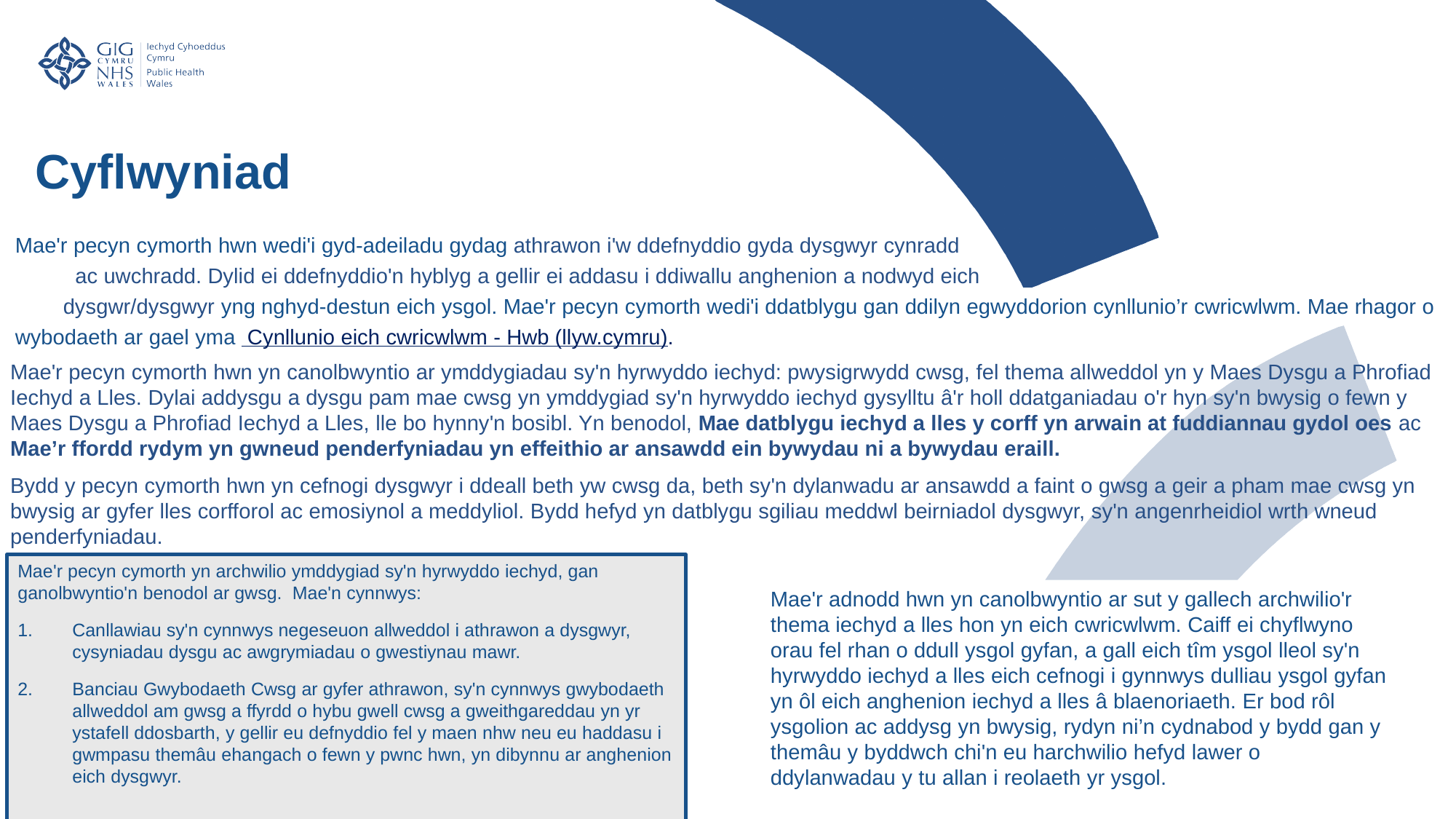

Cyflwyniad
Mae'r pecyn cymorth hwn wedi'i gyd-adeiladu gydag athrawon i'w ddefnyddio gyda dysgwyr cynradd                                                                                           ac uwchradd. Dylid ei ddefnyddio'n hyblyg a gellir ei addasu i ddiwallu anghenion a nodwyd eich                                                                                      dysgwr/dysgwyr yng nghyd-destun eich ysgol. Mae'r pecyn cymorth wedi'i ddatblygu gan ddilyn egwyddorion cynllunio’r cwricwlwm. Mae rhagor o wybodaeth ar gael yma  Cynllunio eich cwricwlwm - Hwb (llyw.cymru).
Mae'r pecyn cymorth hwn yn canolbwyntio ar ymddygiadau sy'n hyrwyddo iechyd: pwysigrwydd cwsg, fel thema allweddol yn y Maes Dysgu a Phrofiad Iechyd a Lles. Dylai addysgu a dysgu pam mae cwsg yn ymddygiad sy'n hyrwyddo iechyd gysylltu â'r holl ddatganiadau o'r hyn sy'n bwysig o fewn y Maes Dysgu a Phrofiad Iechyd a Lles, lle bo hynny'n bosibl. Yn benodol, Mae datblygu iechyd a lles y corff yn arwain at fuddiannau gydol oes ac Mae’r ffordd rydym yn gwneud penderfyniadau yn effeithio ar ansawdd ein bywydau ni a bywydau eraill.
Bydd y pecyn cymorth hwn yn cefnogi dysgwyr i ddeall beth yw cwsg da, beth sy'n dylanwadu ar ansawdd a faint o gwsg a geir a pham mae cwsg yn bwysig ar gyfer lles corfforol ac emosiynol a meddyliol. Bydd hefyd yn datblygu sgiliau meddwl beirniadol dysgwyr, sy'n angenrheidiol wrth wneud penderfyniadau.
Mae'r pecyn cymorth yn archwilio ymddygiad sy'n hyrwyddo iechyd, gan ganolbwyntio'n benodol ar gwsg.  Mae'n cynnwys:
Canllawiau sy'n cynnwys negeseuon allweddol i athrawon a dysgwyr, cysyniadau dysgu ac awgrymiadau o gwestiynau mawr.
Banciau Gwybodaeth Cwsg ar gyfer athrawon, sy'n cynnwys gwybodaeth allweddol am gwsg a ffyrdd o hybu gwell cwsg a gweithgareddau yn yr ystafell ddosbarth, y gellir eu defnyddio fel y maen nhw neu eu haddasu i gwmpasu themâu ehangach o fewn y pwnc hwn, yn dibynnu ar anghenion eich dysgwyr.

Mae'r adnodd hwn yn canolbwyntio ar sut y gallech archwilio'r thema iechyd a lles hon yn eich cwricwlwm. Caiff ei chyflwyno orau fel rhan o ddull ysgol gyfan, a gall eich tîm ysgol lleol sy'n hyrwyddo iechyd a lles eich cefnogi i gynnwys dulliau ysgol gyfan yn ôl eich anghenion iechyd a lles â blaenoriaeth. Er bod rôl ysgolion ac addysg yn bwysig, rydyn ni’n cydnabod y bydd gan y themâu y byddwch chi'n eu harchwilio hefyd lawer o ddylanwadau y tu allan i reolaeth yr ysgol.